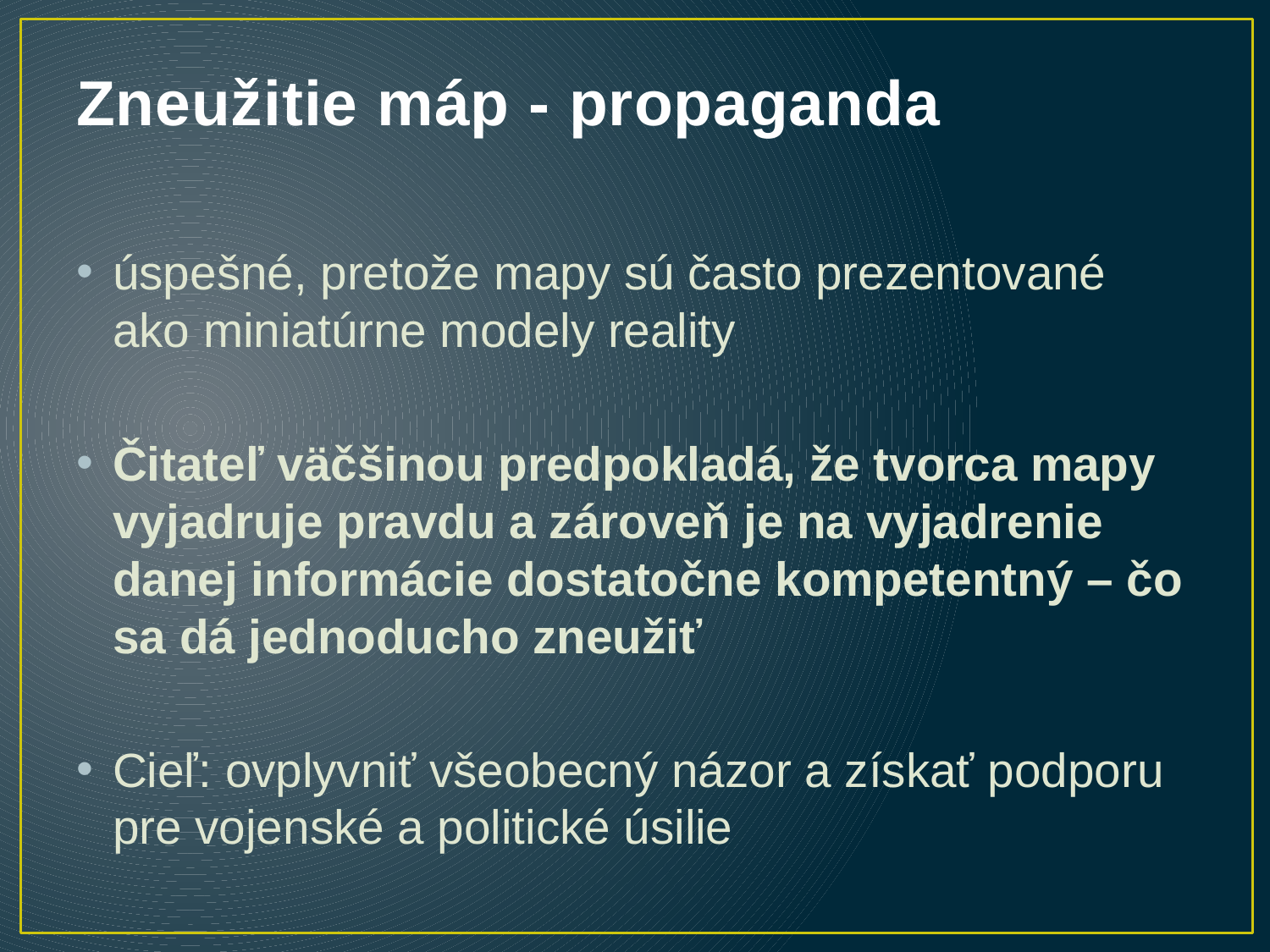

# Zneužitie máp - propaganda
úspešné, pretože mapy sú často prezentované ako miniatúrne modely reality

Čitateľ väčšinou predpokladá, že tvorca mapy vyjadruje pravdu a zároveň je na vyjadrenie danej informácie dostatočne kompetentný – čo sa dá jednoducho zneužiť

Cieľ: ovplyvniť všeobecný názor a získať podporu pre vojenské a politické úsilie